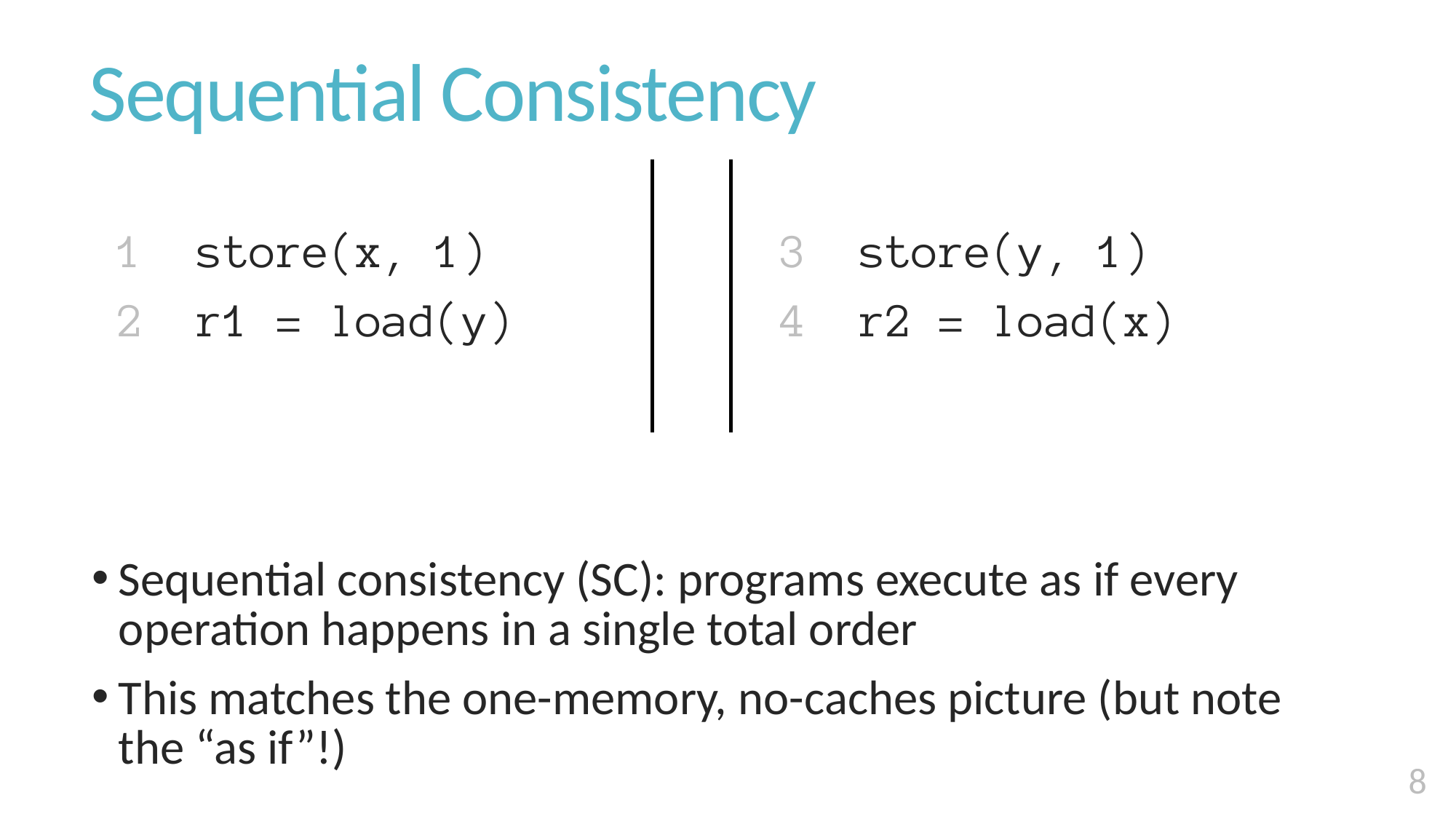

# Sequential Consistency

Sequential consistency (SC): programs execute as if every operation happens in a single total order
This matches the one-memory, no-caches picture (but note the “as if”!)
 1  store(x, 1)
 2  r1 = load(y)
 3  store(y, 1)
 4  r2 = load(x)
8